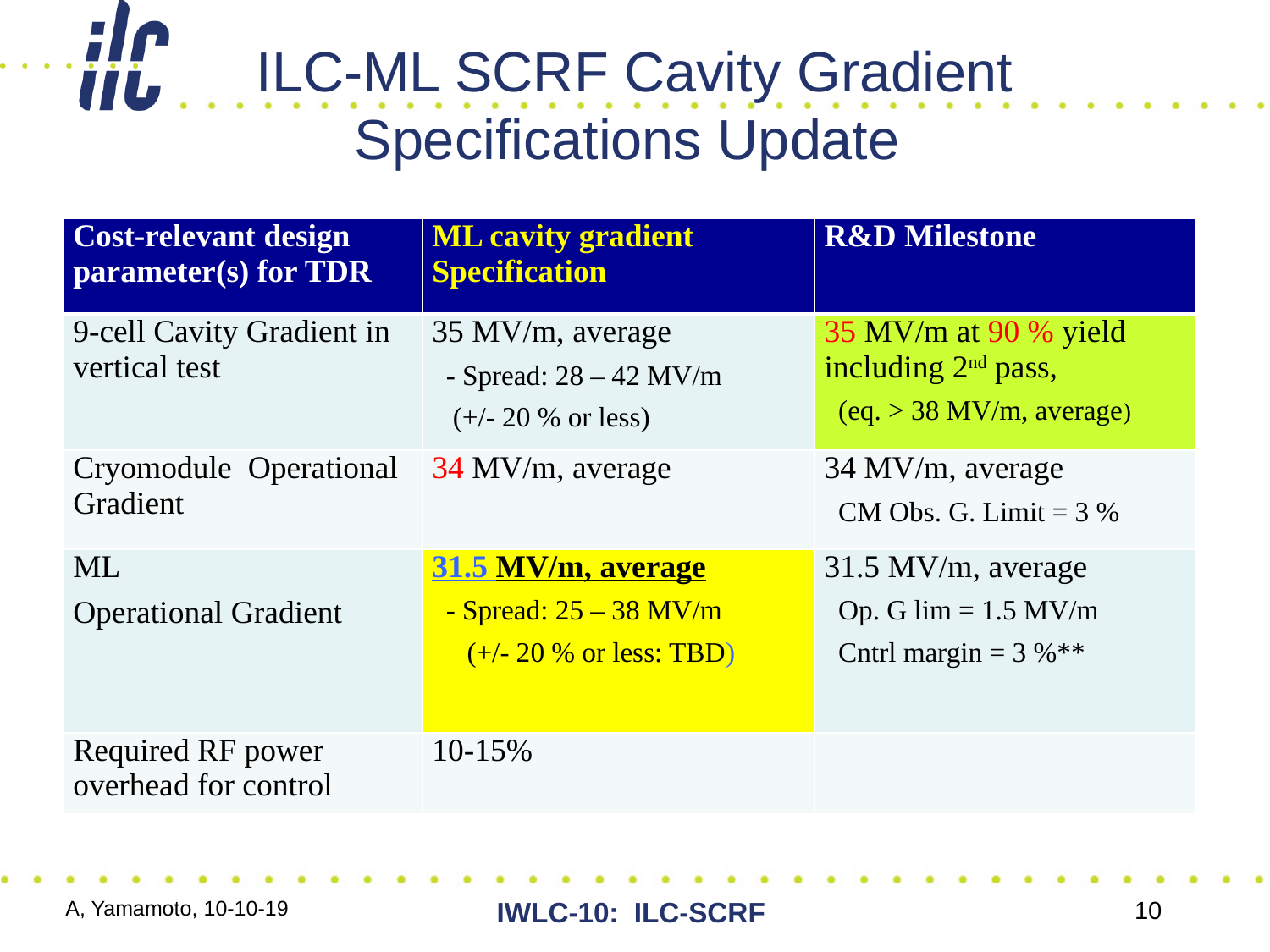

# ILC-ML SCRF Cavity Gradient Specifications Update
| Cost-relevant design parameter(s) for TDR | ML cavity gradient Specification | R&D Milestone |
| --- | --- | --- |
| 9-cell Cavity Gradient in vertical test | 35 MV/m, average - Spread: 28 – 42 MV/m (+/- 20 % or less) | 35 MV/m at 90 % yield including 2nd pass, (eq. > 38 MV/m, average) |
| Cryomodule Operational Gradient | 34 MV/m, average | 34 MV/m, average CM Obs. G. Limit = 3 % |
| ML Operational Gradient | 31.5 MV/m, average - Spread: 25 – 38 MV/m (+/- 20 % or less: TBD) | 31.5 MV/m, average Op. G lim = 1.5 MV/m Cntrl margin = 3 %\*\* |
| Required RF power overhead for control | 10-15% |  |
A, Yamamoto, 10-10-19
IWLC-10:  ILC-SCRF
10